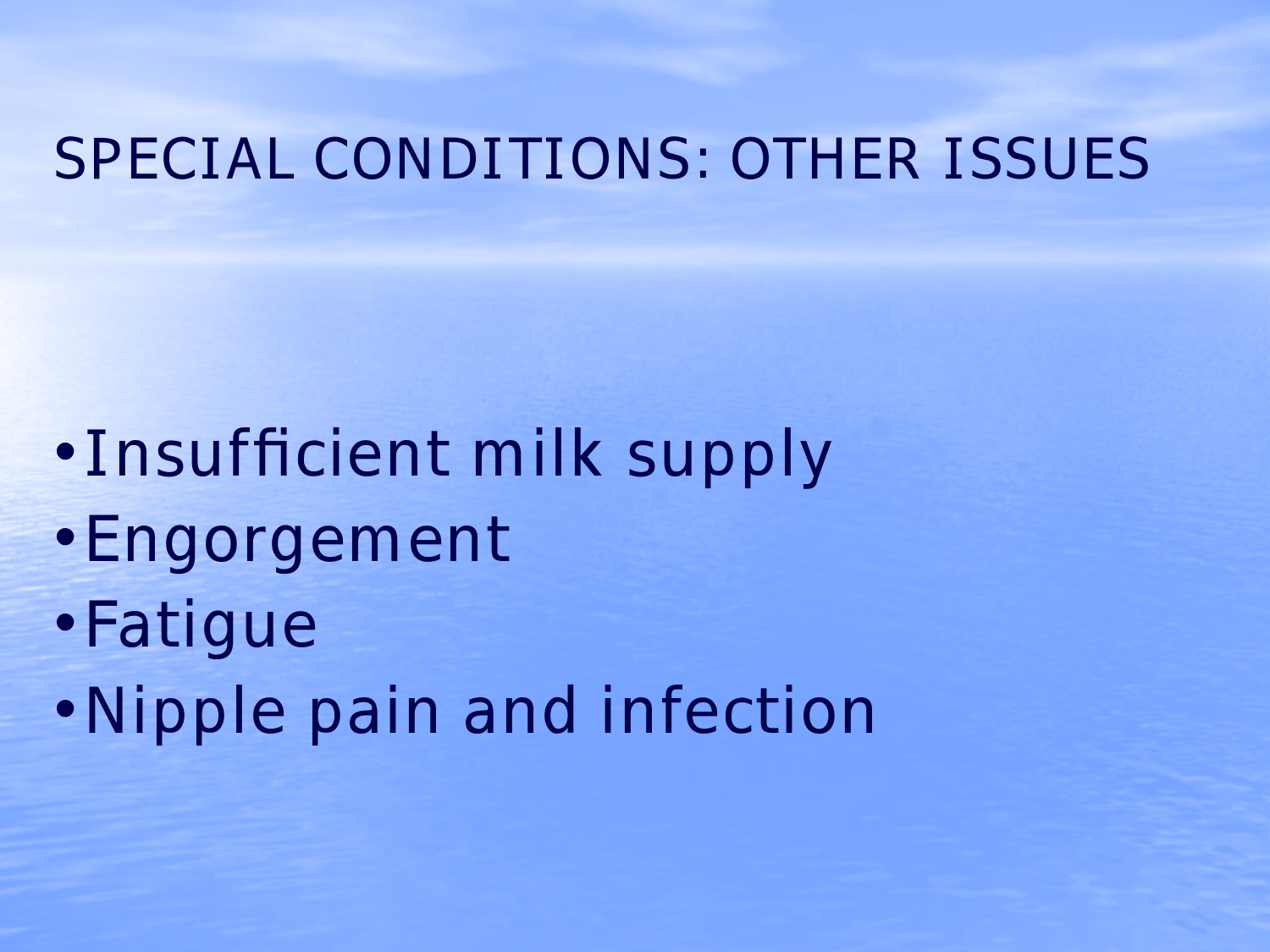

SPECIAL CONDITIONS: OTHER ISSUES

Insufficient milk supply
Engorgement
Fatigue
Nipple pain and infection